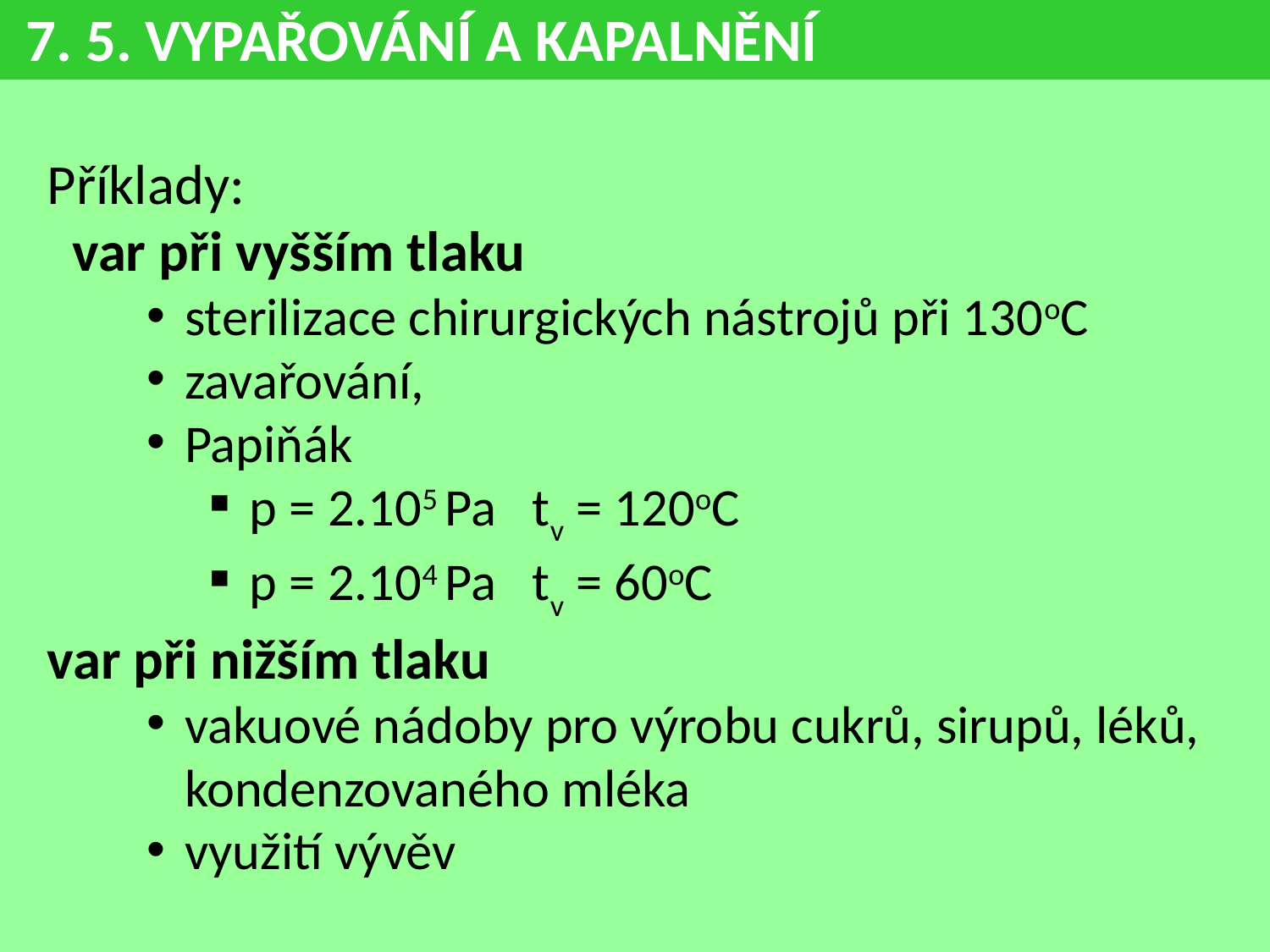

7. 5. VYPAŘOVÁNÍ A KAPALNĚNÍ

Příklady:
 var při vyšším tlaku
sterilizace chirurgických nástrojů při 130oC
zavařování,
Papiňák
 p = 2.105 Pa   tv = 120oC
 p = 2.104 Pa   tv = 60oC
var při nižším tlaku
vakuové nádoby pro výrobu cukrů, sirupů, léků, kondenzovaného mléka
využití vývěv